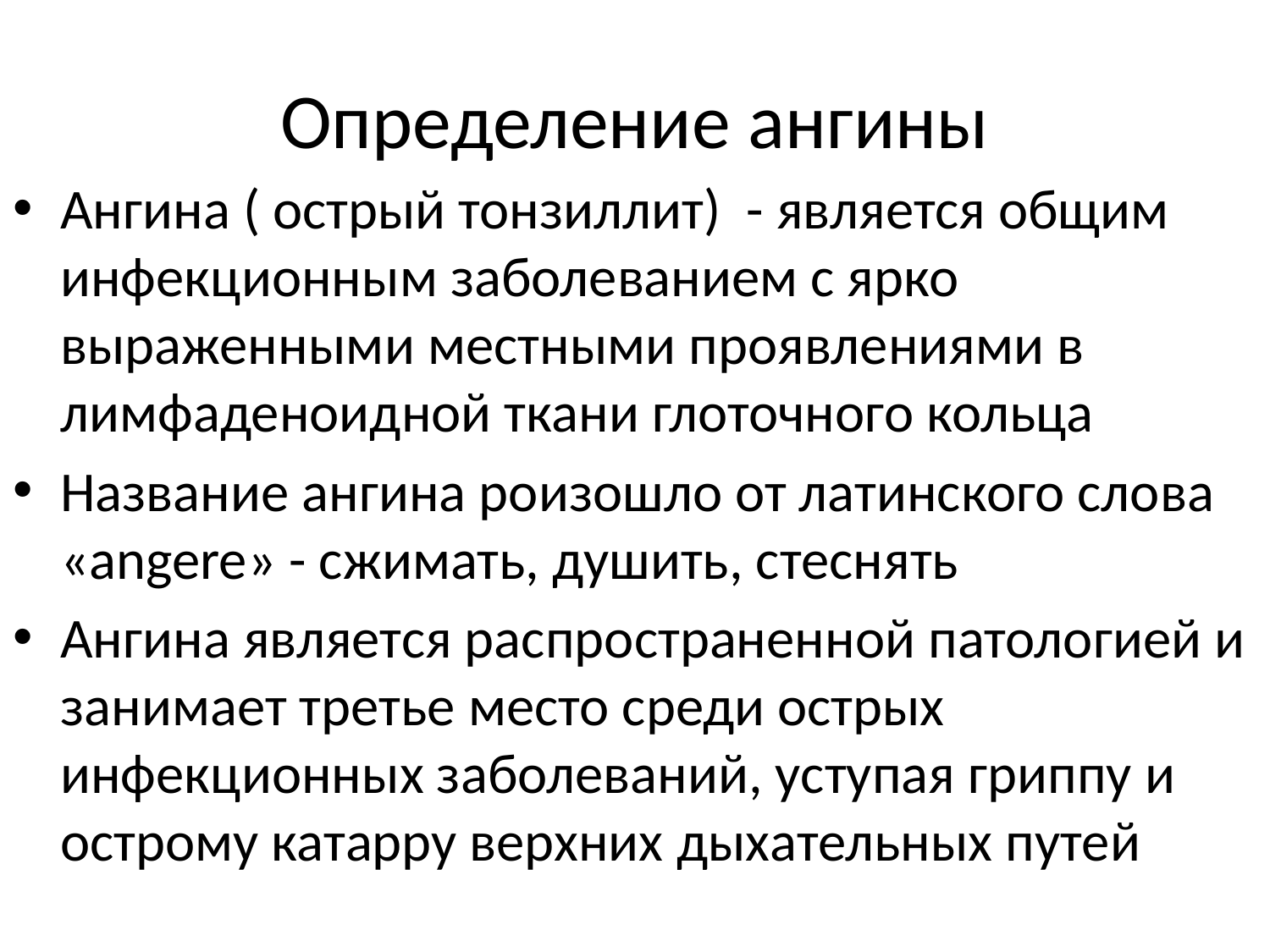

# Определение ангины
Ангина ( острый тонзиллит)  - является общим инфекционным заболеванием с ярко выраженными местными проявлениями в лимфаденоидной ткани глоточного кольца
Название ангина роизошло от латинского слова «angere» - сжимать, душить, стеснять
Ангина является распространенной патологией и занимает третье место среди острых инфекционных заболеваний, уступая гриппу и острому катарру верхних дыхательных путей